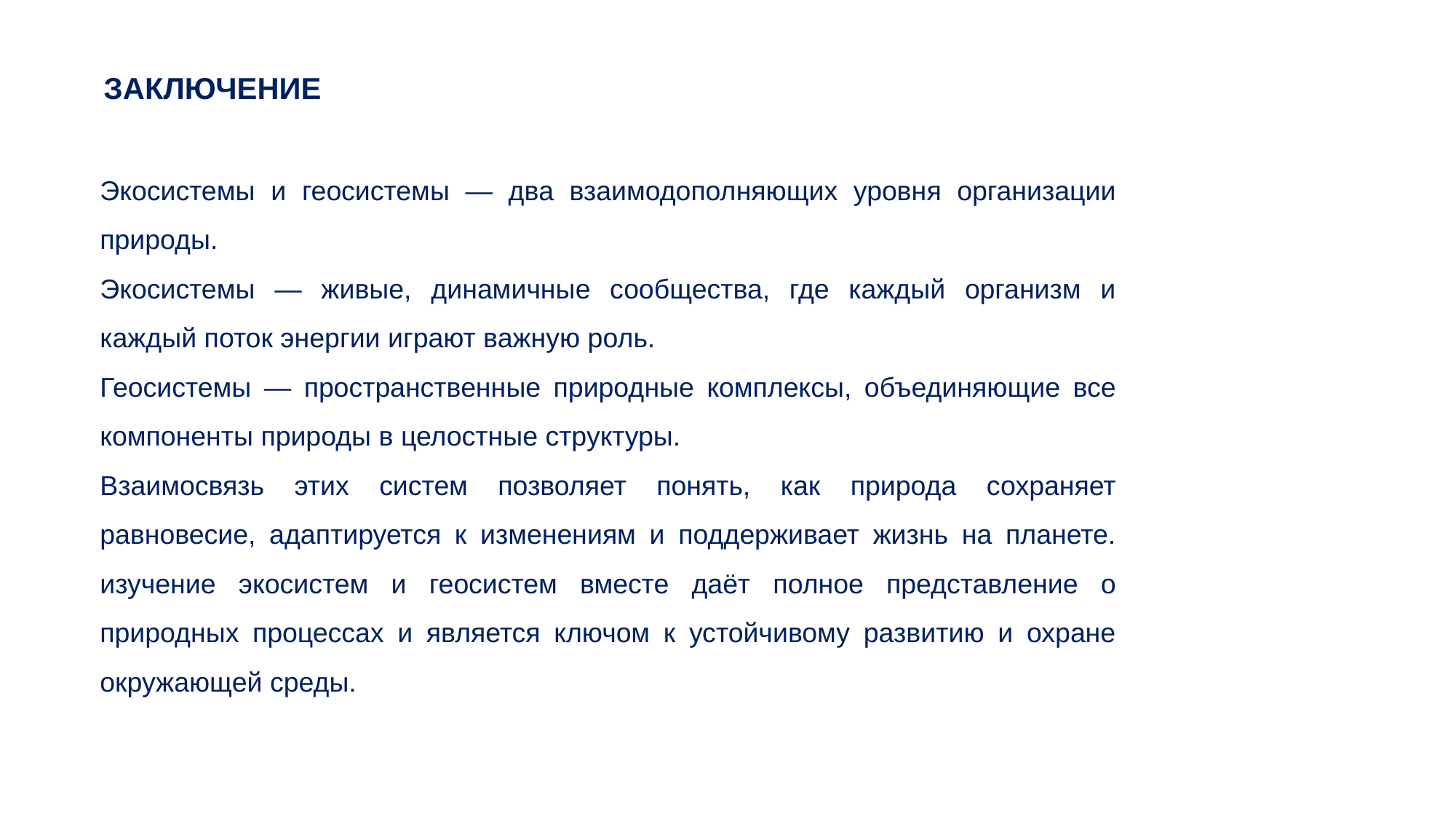

# ЗАКЛЮЧЕНИЕ
Экосистемы и геосистемы — два взаимодополняющих уровня организации природы.
Экосистемы — живые, динамичные сообщества, где каждый организм и каждый поток энергии играют важную роль.
Геосистемы — пространственные природные комплексы, объединяющие все компоненты природы в целостные структуры.
Взаимосвязь этих систем позволяет понять, как природа сохраняет равновесие, адаптируется к изменениям и поддерживает жизнь на планете. изучение экосистем и геосистем вместе даёт полное представление о природных процессах и является ключом к устойчивому развитию и охране окружающей среды.